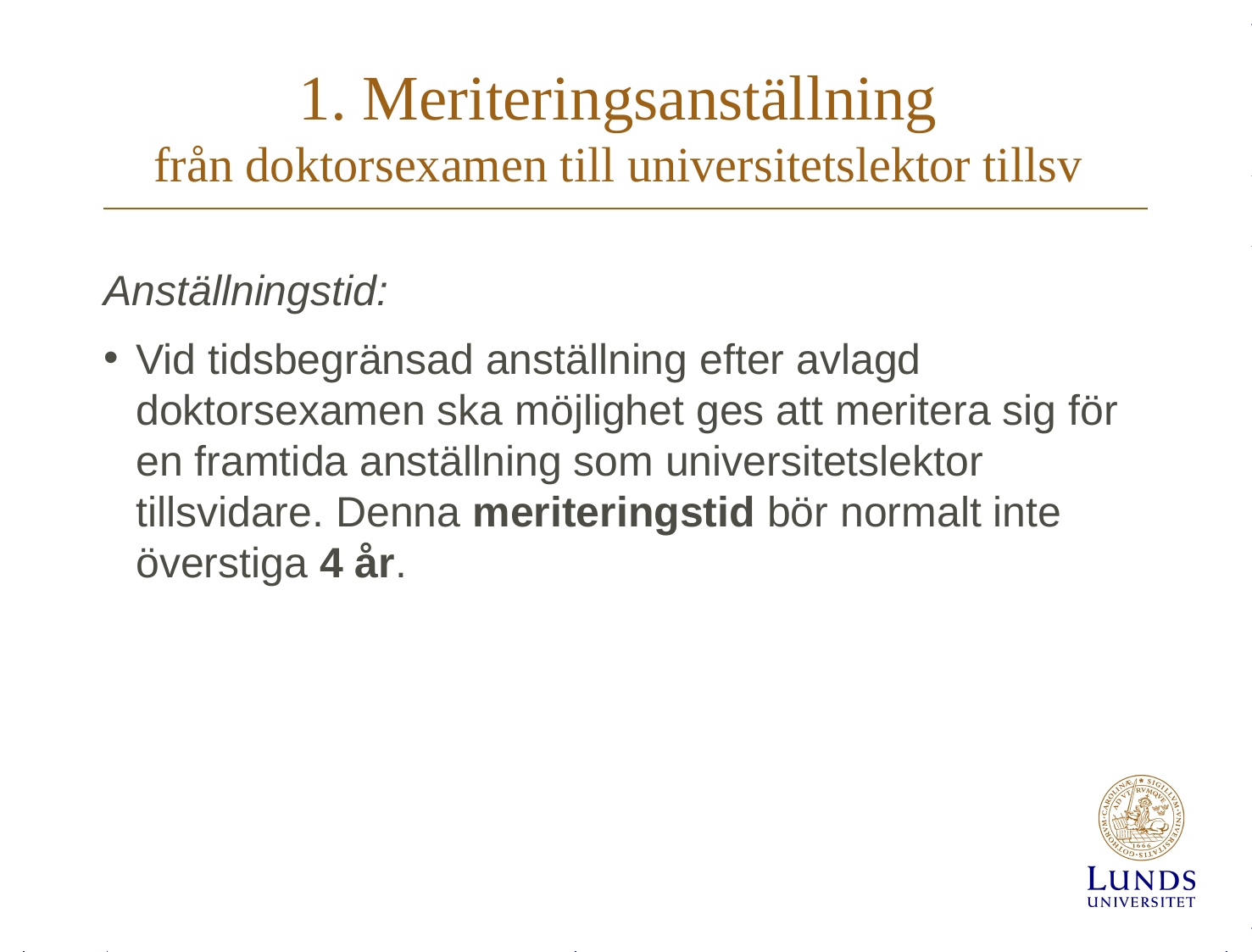

# 1. Meriteringsanställning från doktorsexamen till universitetslektor tillsv
Anställningstid:
Vid tidsbegränsad anställning efter avlagd doktorsexamen ska möjlighet ges att meritera sig för en framtida anställning som universitetslektor tillsvidare. Denna meriteringstid bör normalt inte överstiga 4 år.